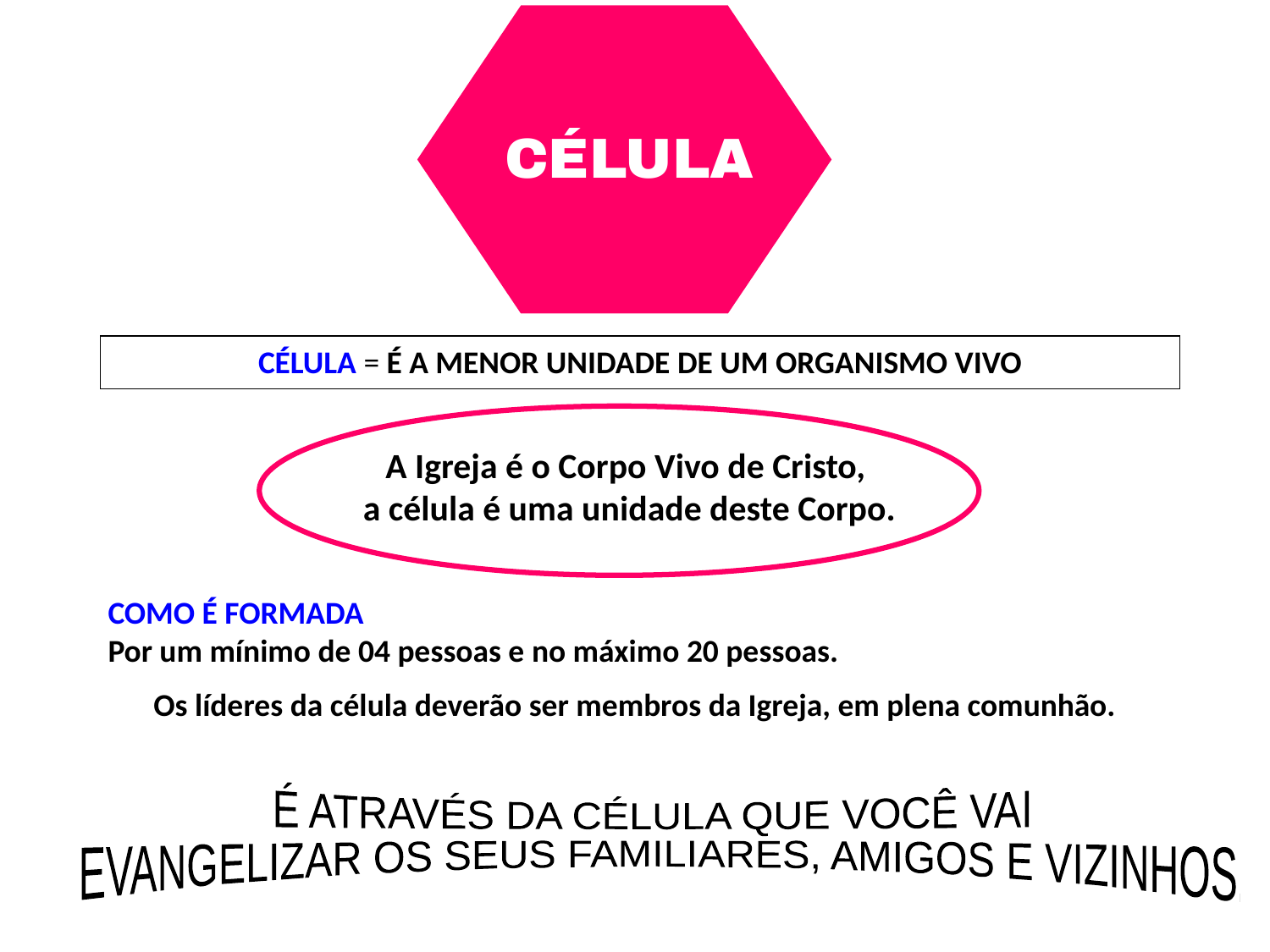

CÉLULA
CÉLULA = É A MENOR UNIDADE DE UM ORGANISMO VIVO

A Igreja é o Corpo Vivo de Cristo,
a célula é uma unidade deste Corpo.
COMO É FORMADA
Por um mínimo de 04 pessoas e no máximo 20 pessoas.
Os líderes da célula deverão ser membros da Igreja, em plena comunhão.
É ATRAVÉS DA CÉLULA QUE VOCÊ VAI
 EVANGELIZAR OS SEUS FAMILIARES, AMIGOS E VIZINHOS.